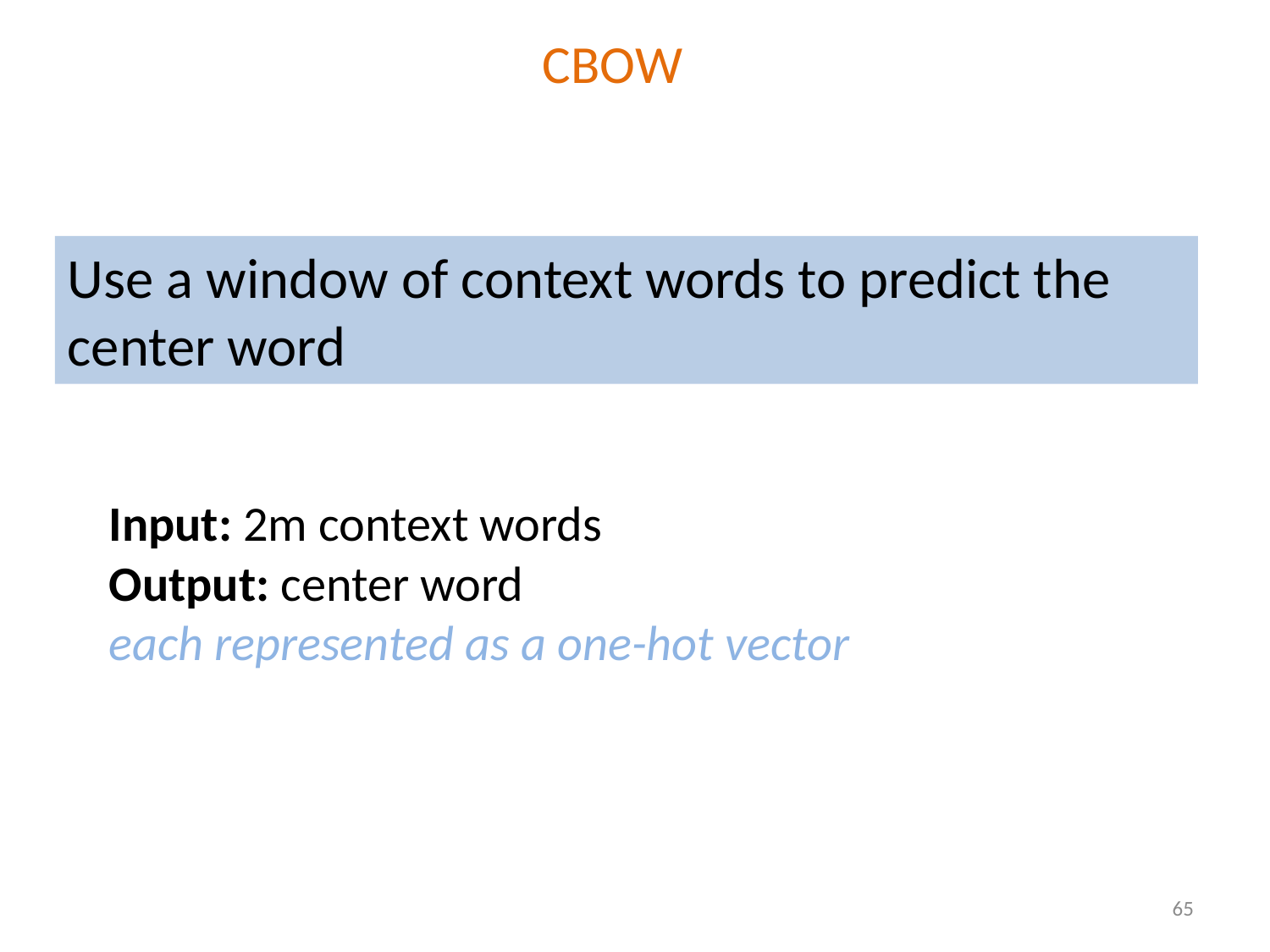

# CBOW
Use a window of context words to predict the center word
Input: 2m context words
Output: center word
each represented as a one-hot vector
65